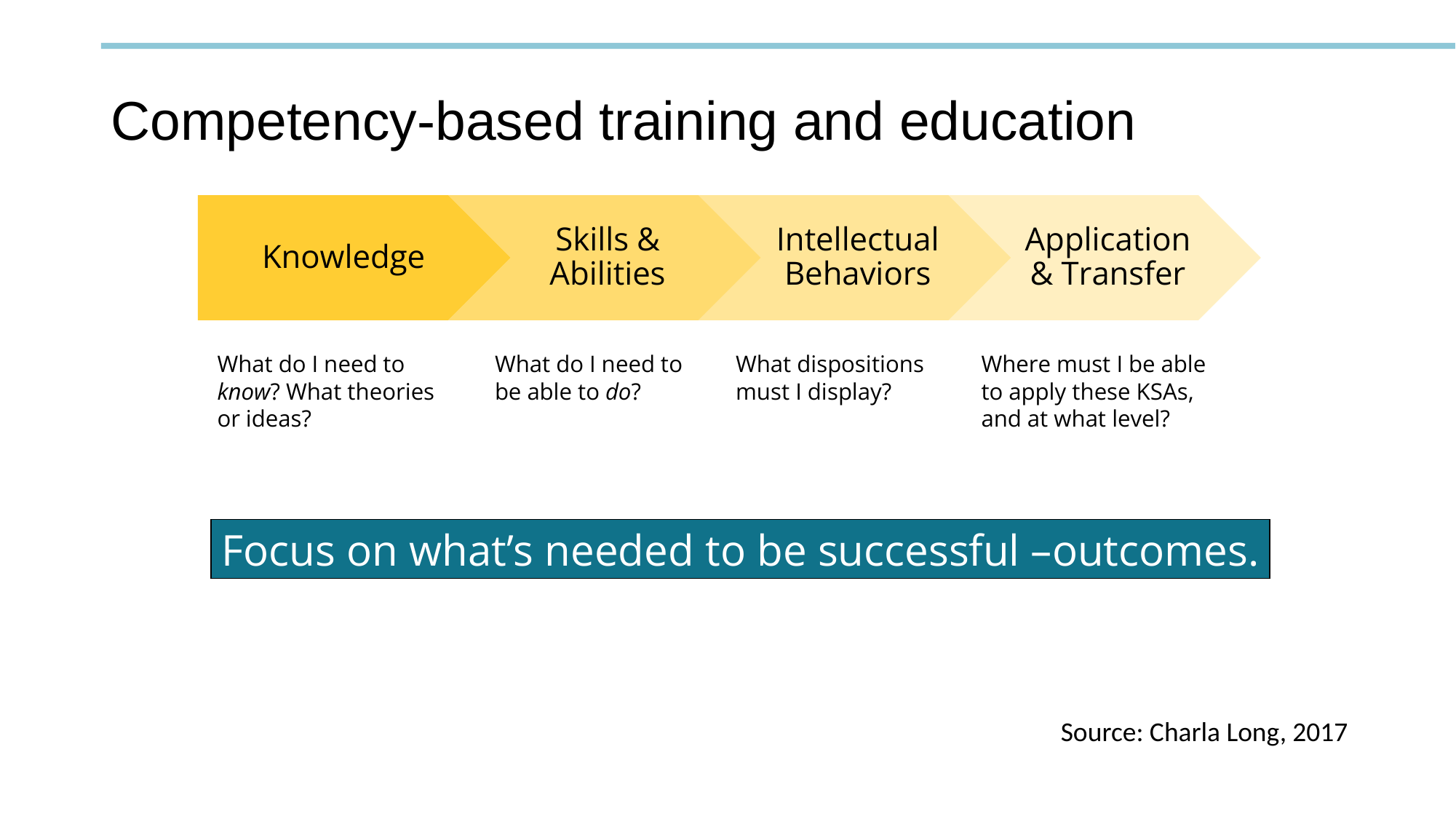

Knowledge
Skills & Abilities
Intellectual Behaviors
Application & Transfer
# Competency-based training and education
What dispositions must I display?
Where must I be able to apply these KSAs, and at what level?
What do I need to know? What theories or ideas?
What do I need to be able to do?
Focus on what’s needed to be successful –outcomes.
Source: Charla Long, 2017